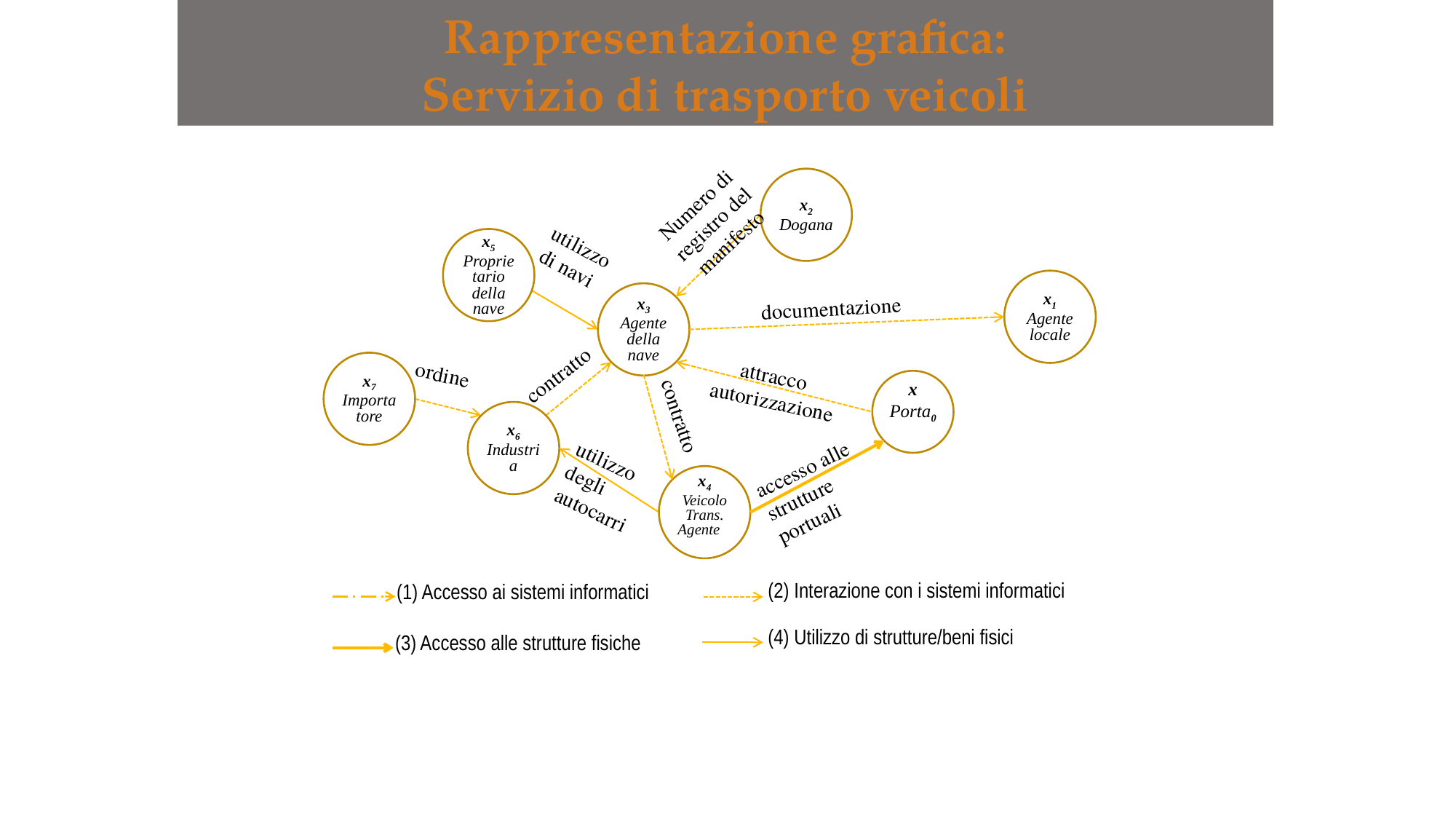

Rappresentazione grafica:
Servizio di trasporto veicoli
x2
Dogana
Numero di registro del manifesto
x5
Proprietario della nave
utilizzo
di navi
x1
Agente locale
x3
Agente della nave
documentazione
contratto
x7
Importatore
ordine
attracco
autorizzazione
x Porta0
x6
Industria
contratto
accesso alle strutture portuali
utilizzo degli autocarri
x4
Veicolo Trans. Agente
(2) Interazione con i sistemi informatici
(1) Accesso ai sistemi informatici
(4) Utilizzo di strutture/beni fisici
(3) Accesso alle strutture fisiche